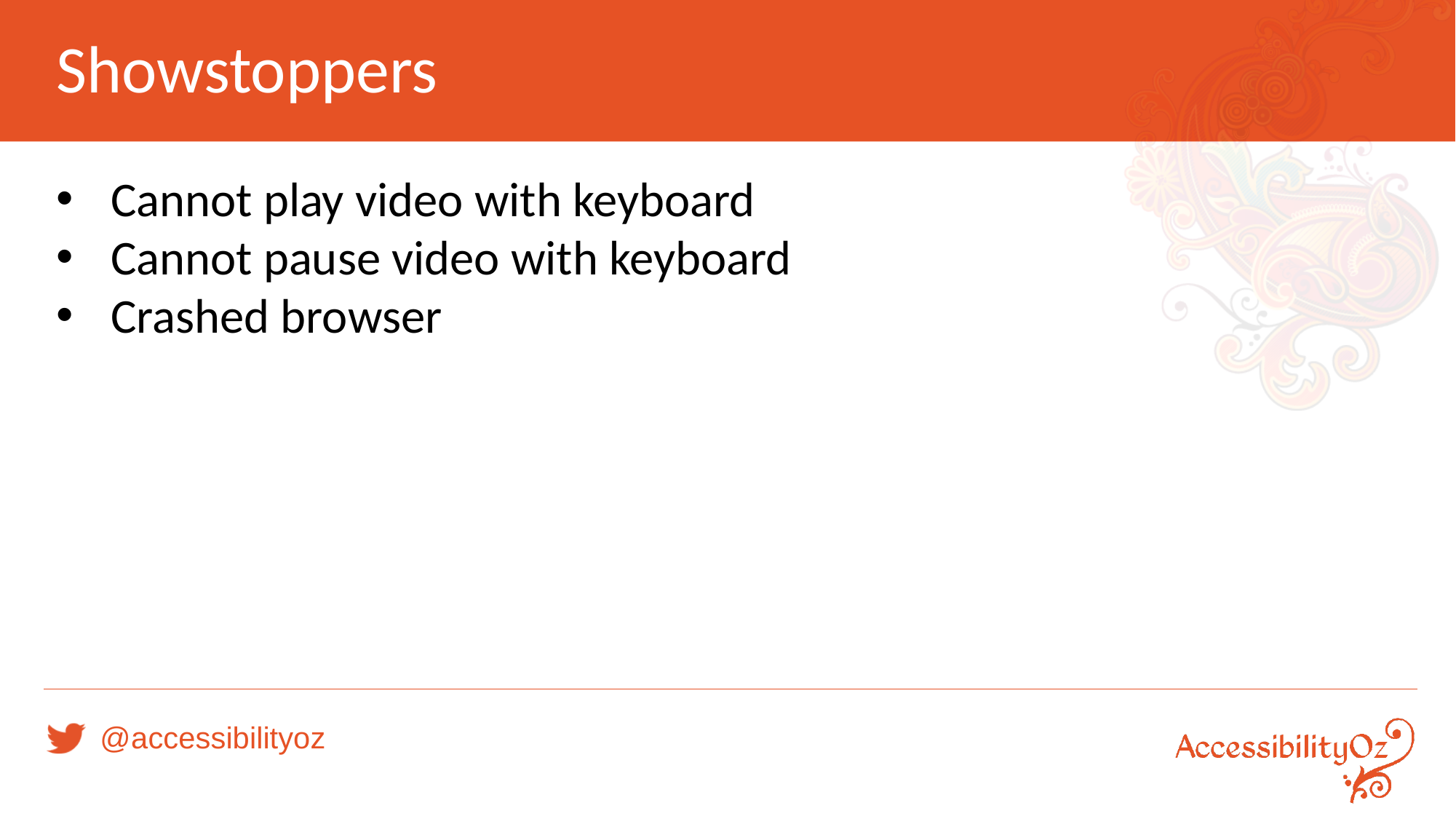

# Showstoppers
Cannot play video with keyboard
Cannot pause video with keyboard
Crashed browser